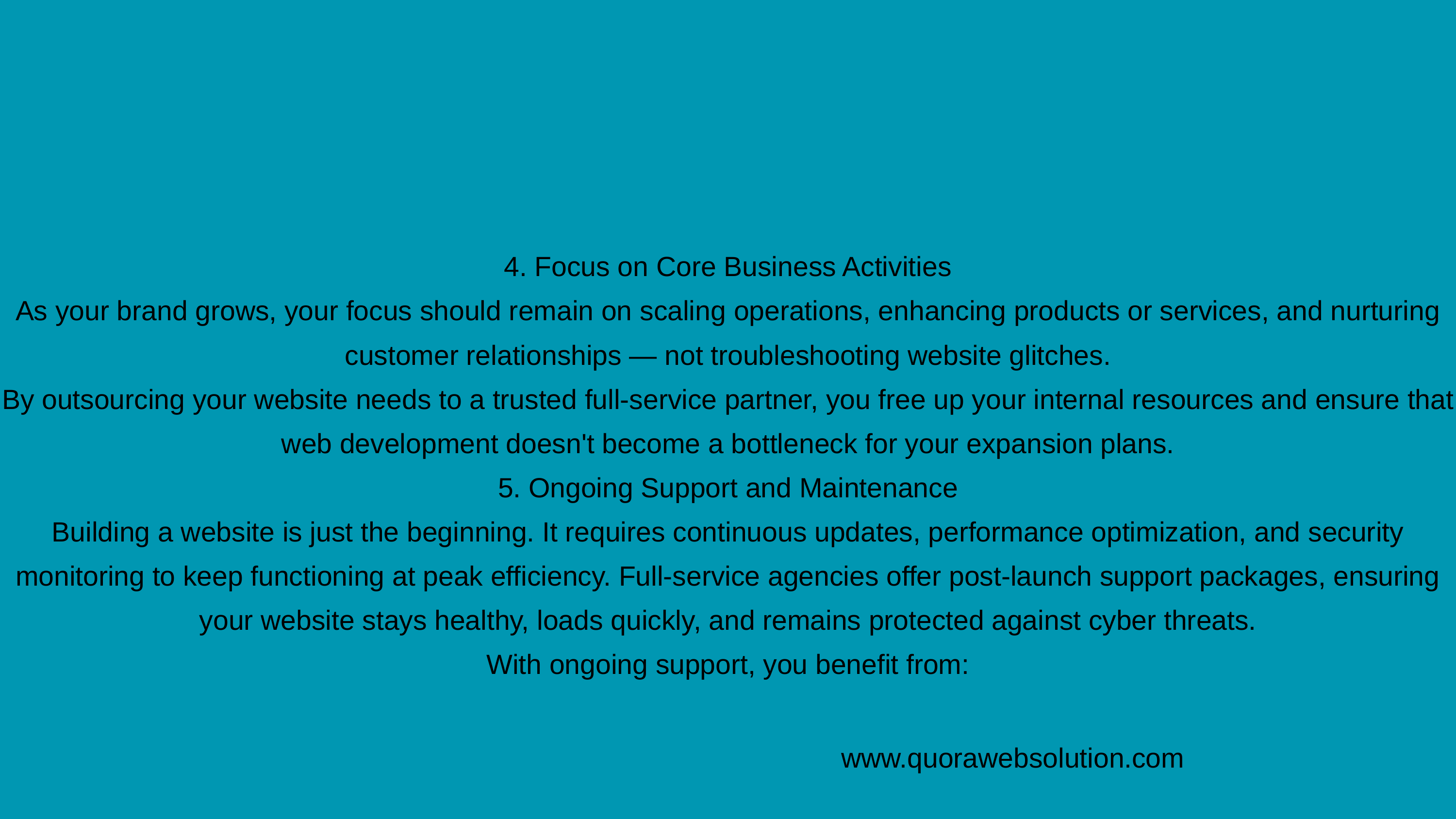

4. Focus on Core Business Activities
As your brand grows, your focus should remain on scaling operations, enhancing products or services, and nurturing customer relationships — not troubleshooting website glitches.
By outsourcing your website needs to a trusted full-service partner, you free up your internal resources and ensure that web development doesn't become a bottleneck for your expansion plans.
5. Ongoing Support and Maintenance
Building a website is just the beginning. It requires continuous updates, performance optimization, and security monitoring to keep functioning at peak efficiency. Full-service agencies offer post-launch support packages, ensuring your website stays healthy, loads quickly, and remains protected against cyber threats.
With ongoing support, you benefit from:
www.quorawebsolution.com